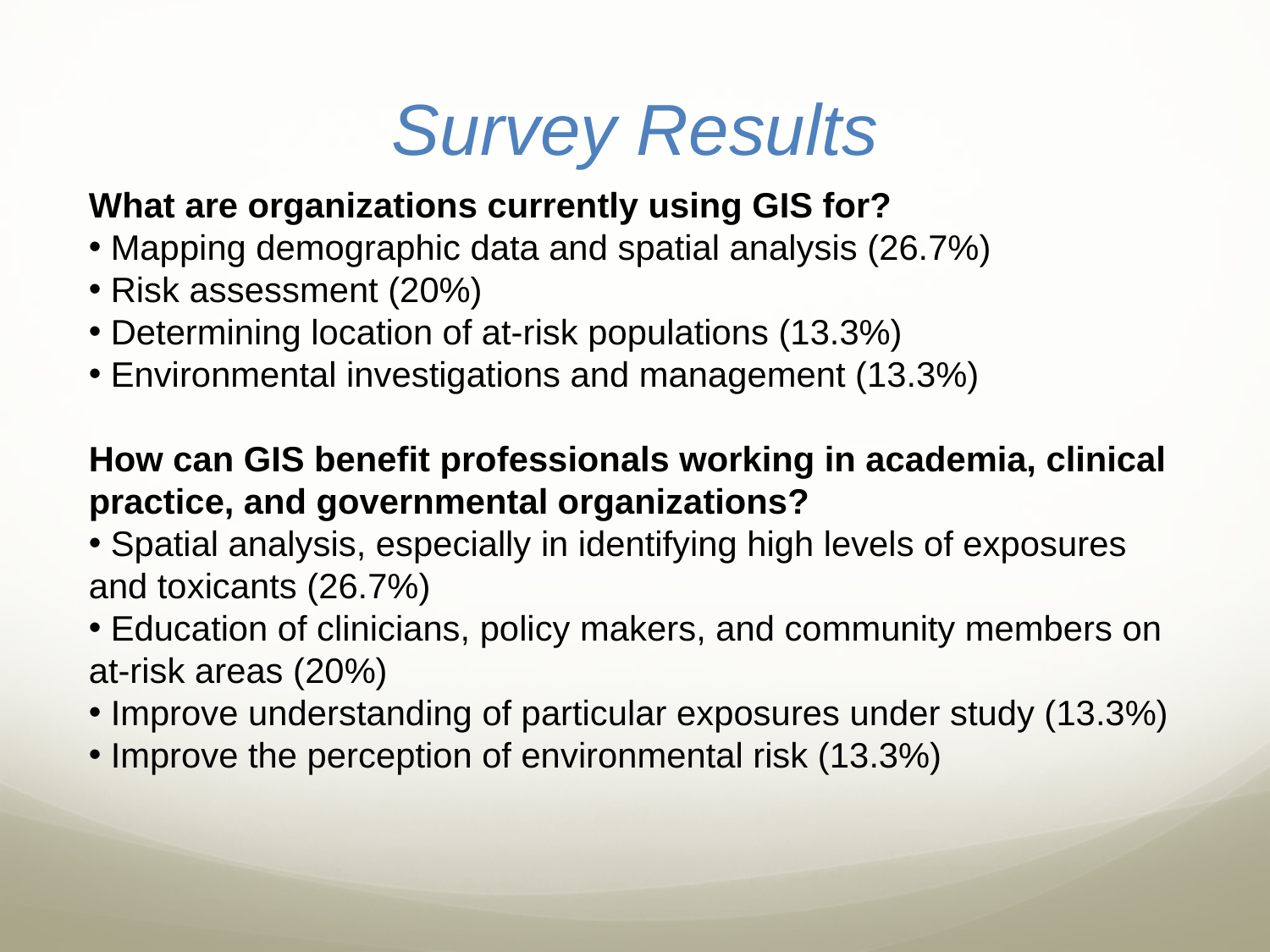

# Survey Results
What are organizations currently using GIS for?
 Mapping demographic data and spatial analysis (26.7%)
 Risk assessment (20%)
 Determining location of at-risk populations (13.3%)
 Environmental investigations and management (13.3%)

How can GIS benefit professionals working in academia, clinical practice, and governmental organizations?
 Spatial analysis, especially in identifying high levels of exposures and toxicants (26.7%)
 Education of clinicians, policy makers, and community members on at-risk areas (20%)
 Improve understanding of particular exposures under study (13.3%)
 Improve the perception of environmental risk (13.3%)